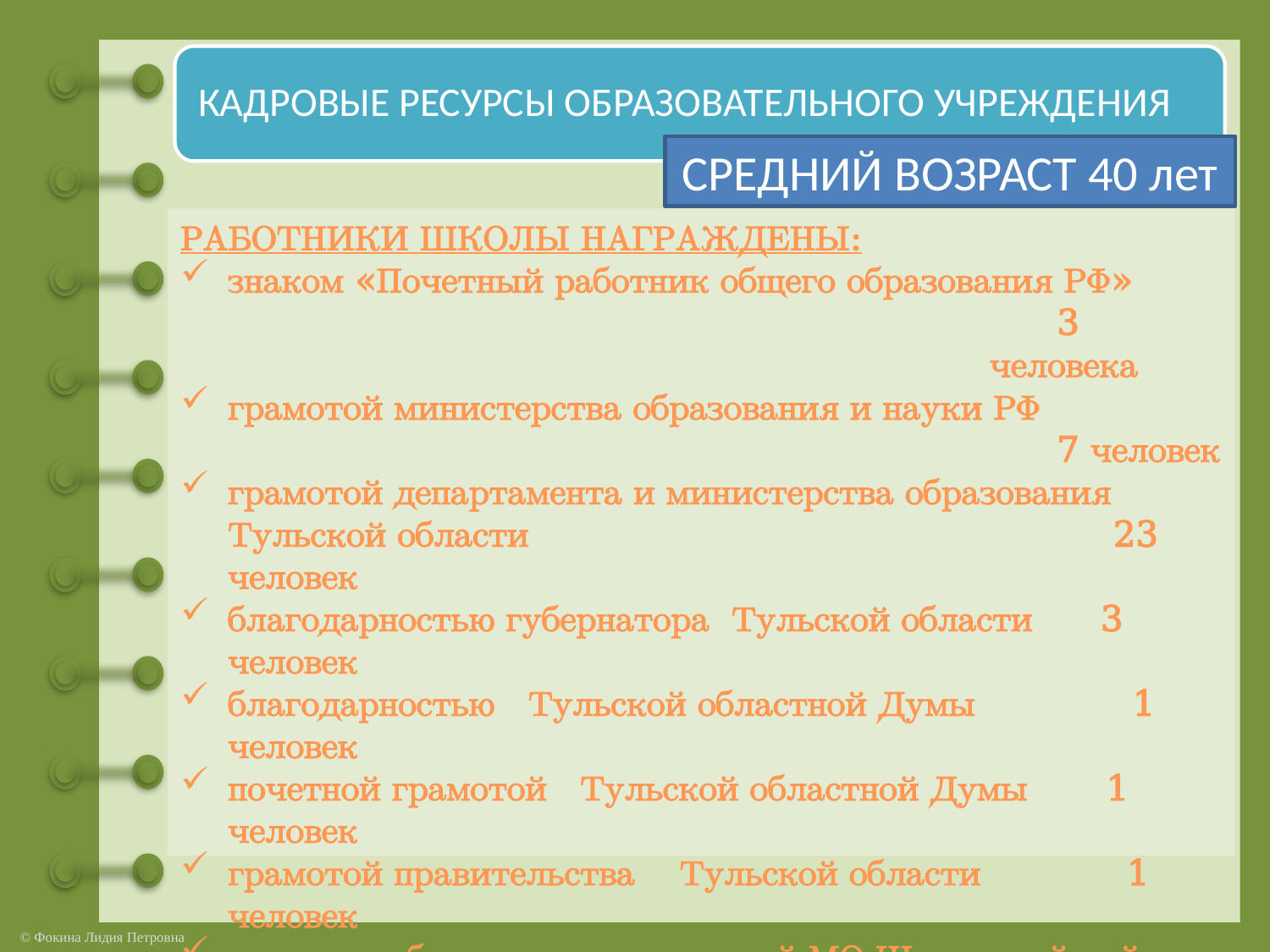

КАДРОВЫЕ РЕСУРСЫ ОБРАЗОВАТЕЛЬНОГО УЧРЕЖДЕНИЯ
СРЕДНИЙ ВОЗРАСТ 40 лет
РАБОТНИКИ ШКОЛЫ НАГРАЖДЕНЫ:
знаком «Почетный работник общего образования РФ»
      3 человека
грамотой министерства образования и науки РФ
      7 человек
грамотой департамента и министерства образования Тульской области  				           23 человек
благодарностью губернатора  Тульской области      3 человек
благодарностью   Тульской областной Думы              1 человек
почетной грамотой   Тульской областной Думы       1 человек
грамотой правительства    Тульской области             1 человек
грамота собрания представителей МО Щекинский район
                                           2 человека
грамотой администрации МО Щекинский район      8 человек
грамотой комитета по образованию                            41 человек